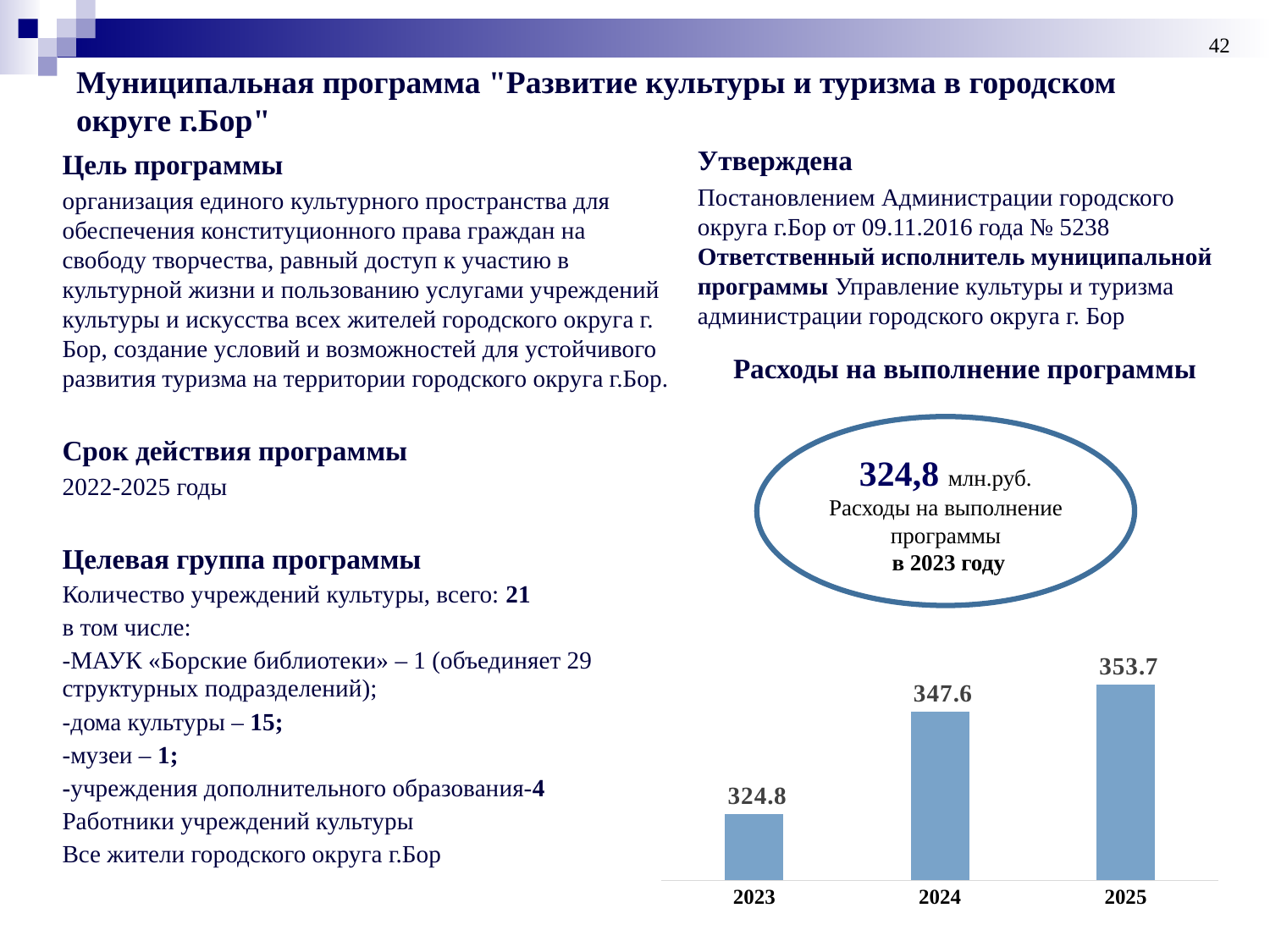

42
# Муниципальная программа "Развитие культуры и туризма в городском округе г.Бор"
Утверждена
Постановлением Администрации городского округа г.Бор от 09.11.2016 года № 5238
Ответственный исполнитель муниципальной программы Управление культуры и туризма администрации городского округа г. Бор
Расходы на выполнение программы

Цель программы
организация единого культурного пространства для обеспечения конституционного права граждан на свободу творчества, равный доступ к участию в культурной жизни и пользованию услугами учреждений культуры и искусства всех жителей городского округа г.  Бор, создание условий и возможностей для устойчивого развития туризма на территории городского округа г.Бор.

Срок действия программы
2022-2025 годы

Целевая группа программы
Количество учреждений культуры, всего: 21
в том числе:
-МАУК «Борские библиотеки» – 1 (объединяет 29 структурных подразделений);
-дома культуры – 15;
-музеи – 1;
-учреждения дополнительного образования-4
Работники учреждений культуры
Все жители городского округа г.Бор

324,8 млн.руб.
Расходы на выполнение программы
 в 2023 году

### Chart

| Category | Расходы |
|---|---|
| 2023 | 324.8 |
| 2024 | 347.6 |
| 2025 | 353.7 |